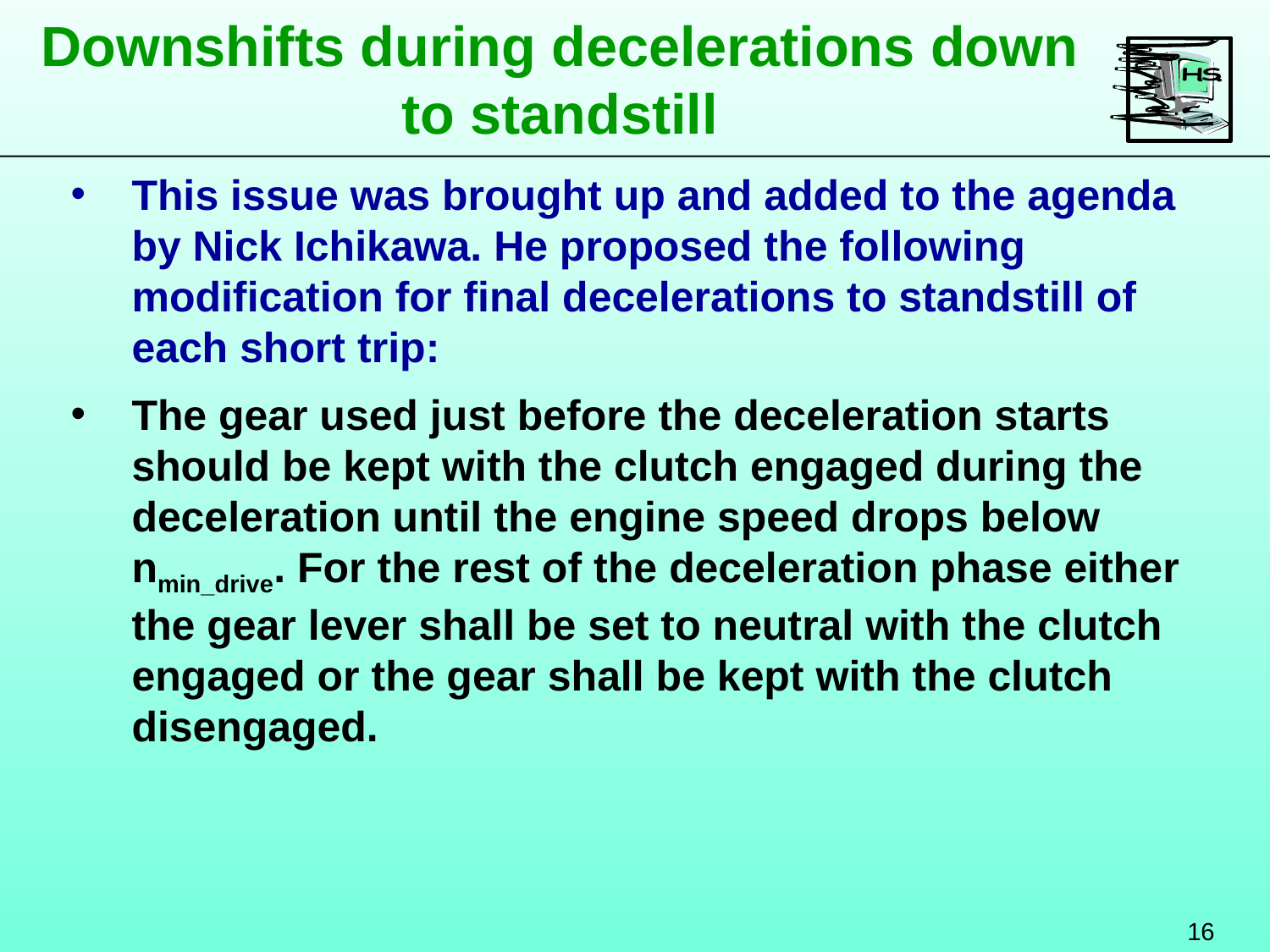

Downshifts during decelerations down to standstill

This issue was brought up and added to the agenda by Nick Ichikawa. He proposed the following modification for final decelerations to standstill of each short trip:
The gear used just before the deceleration starts should be kept with the clutch engaged during the deceleration until the engine speed drops below nmin_drive. For the rest of the deceleration phase either the gear lever shall be set to neutral with the clutch engaged or the gear shall be kept with the clutch disengaged.

16